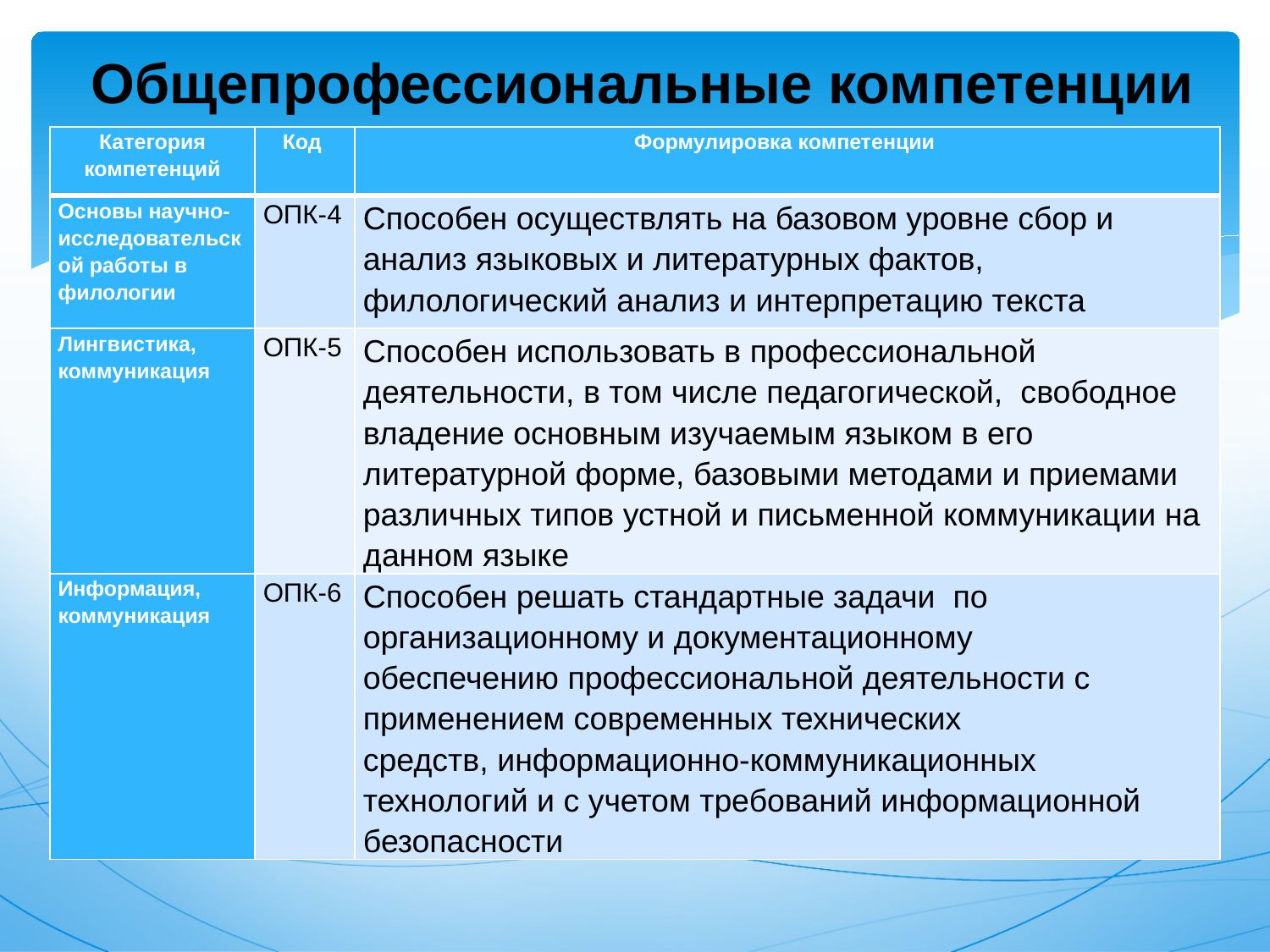

# Общепрофессиональные компетенции
| Категория компетенций | Код | Формулировка компетенции |
| --- | --- | --- |
| Основы научно-исследовательской работы в филологии | ОПК-4 | Способен осуществлять на базовом уровне сбор и анализ языковых и литературных фактов, филологический анализ и интерпретацию текста |
| Лингвистика, коммуникация | ОПК-5 | Способен использовать в профессиональной деятельности, в том числе педагогической, свободное владение основным изучаемым языком в его литературной форме, базовыми методами и приемами различных типов устной и письменной коммуникации на данном языке |
| Информация, коммуникация | ОПК-6 | Способен решать стандартные задачи  по организационному и документационному обеспечению профессиональной деятельности с применением современных технических средств, информационно-коммуникационных технологий и с учетом требований информационной безопасности |